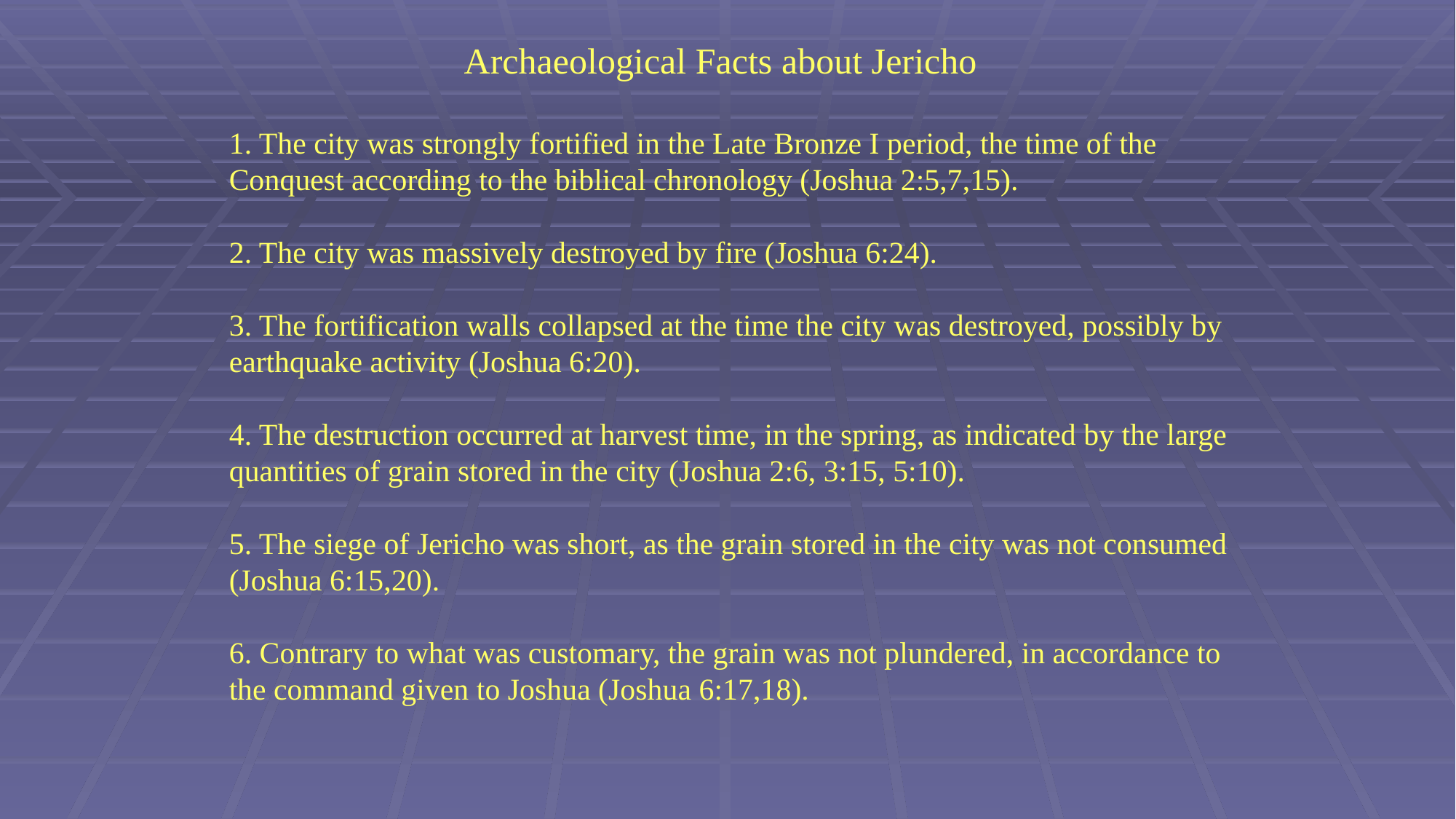

Archaeological Facts about Jericho
1. The city was strongly fortified in the Late Bronze I period, the time of the Conquest according to the biblical chronology (Joshua 2:5,7,15).

2. The city was massively destroyed by fire (Joshua 6:24).

3. The fortification walls collapsed at the time the city was destroyed, possibly by earthquake activity (Joshua 6:20).

4. The destruction occurred at harvest time, in the spring, as indicated by the large quantities of grain stored in the city (Joshua 2:6, 3:15, 5:10).

5. The siege of Jericho was short, as the grain stored in the city was not consumed (Joshua 6:15,20).

6. Contrary to what was customary, the grain was not plundered, in accordance to the command given to Joshua (Joshua 6:17,18).